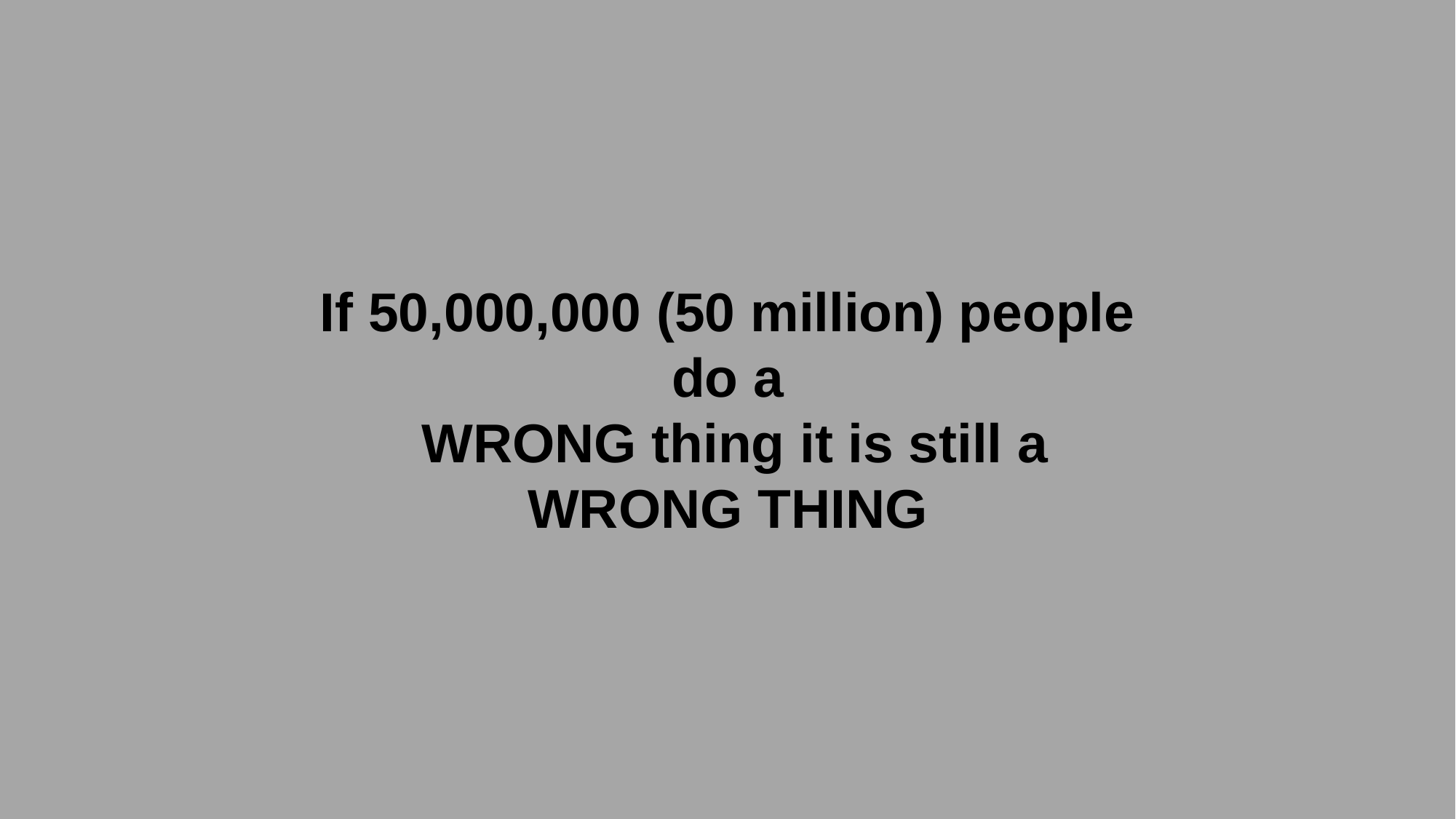

If 50,000,000 (50 million) people do a
 WRONG thing it is still a WRONG THING